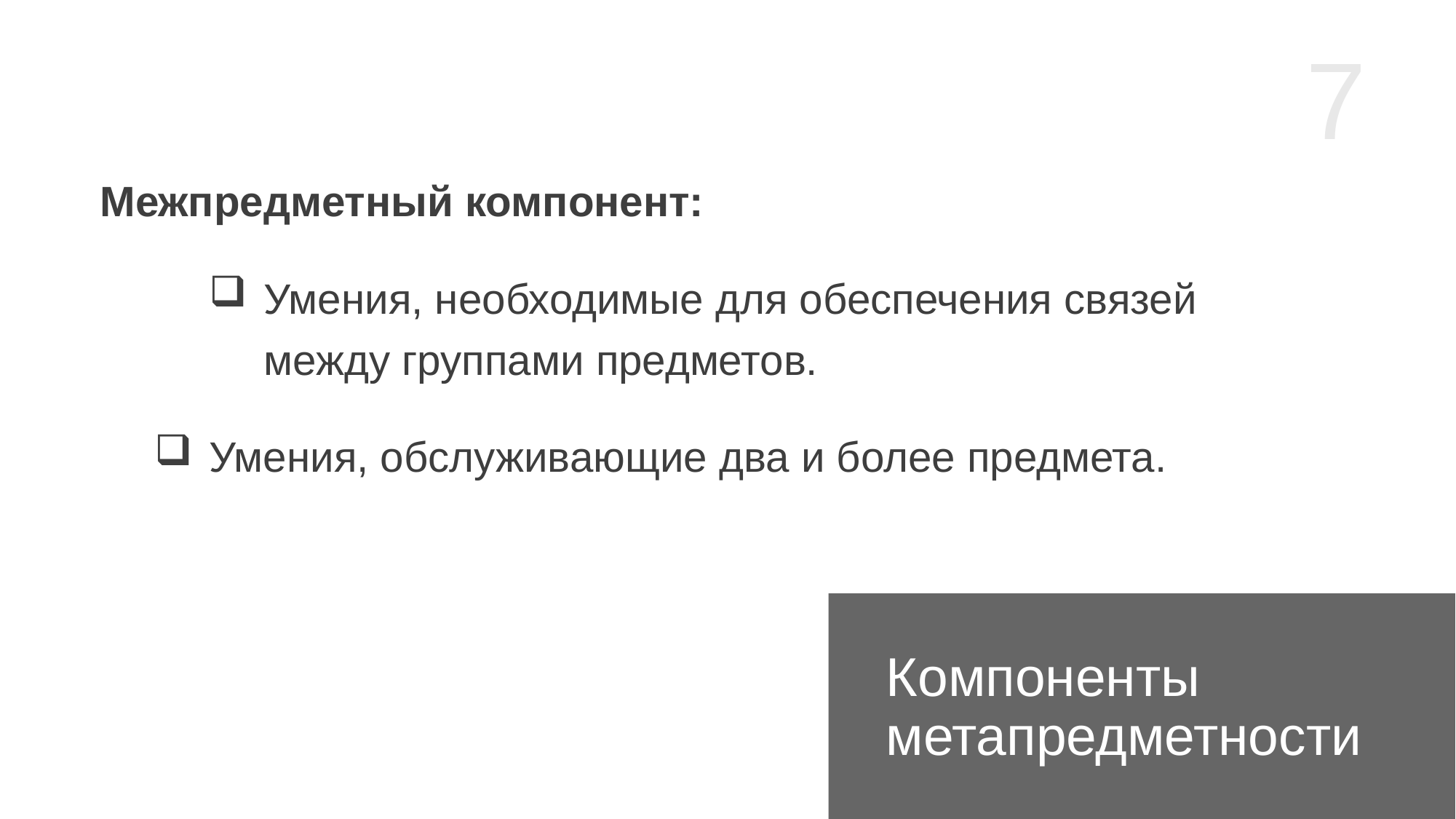

Межпредметный компонент:
Умения, необходимые для обеспечения связей между группами предметов.
Умения, обслуживающие два и более предмета.

Компоненты метапредметности